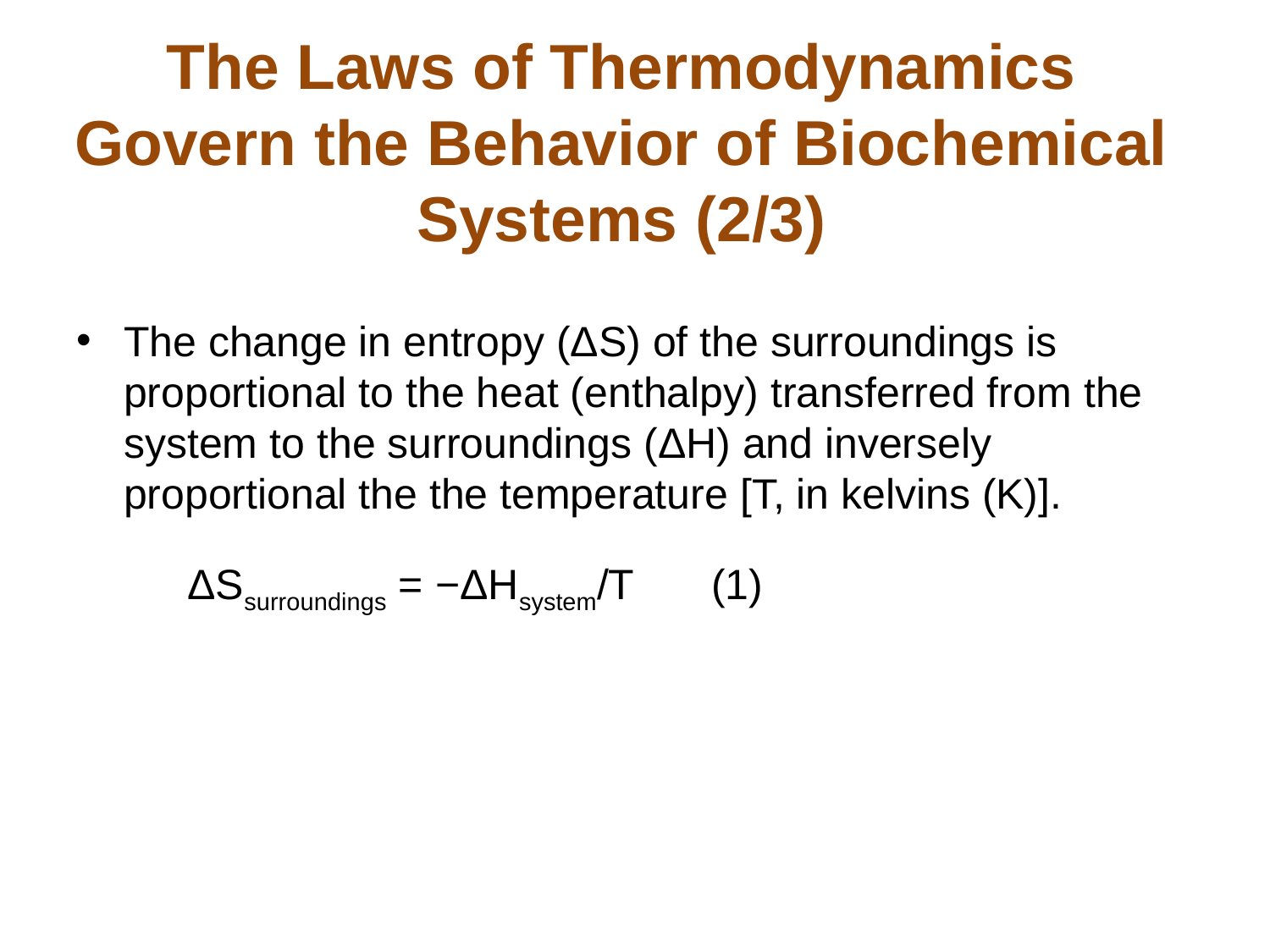

The Laws of Thermodynamics Govern the Behavior of Biochemical Systems (2/3)
The change in entropy (ΔS) of the surroundings is proportional to the heat (enthalpy) transferred from the system to the surroundings (ΔH) and inversely proportional the the temperature [T, in kelvins (K)].
ΔSsurroundings = −ΔHsystem/T	(1)